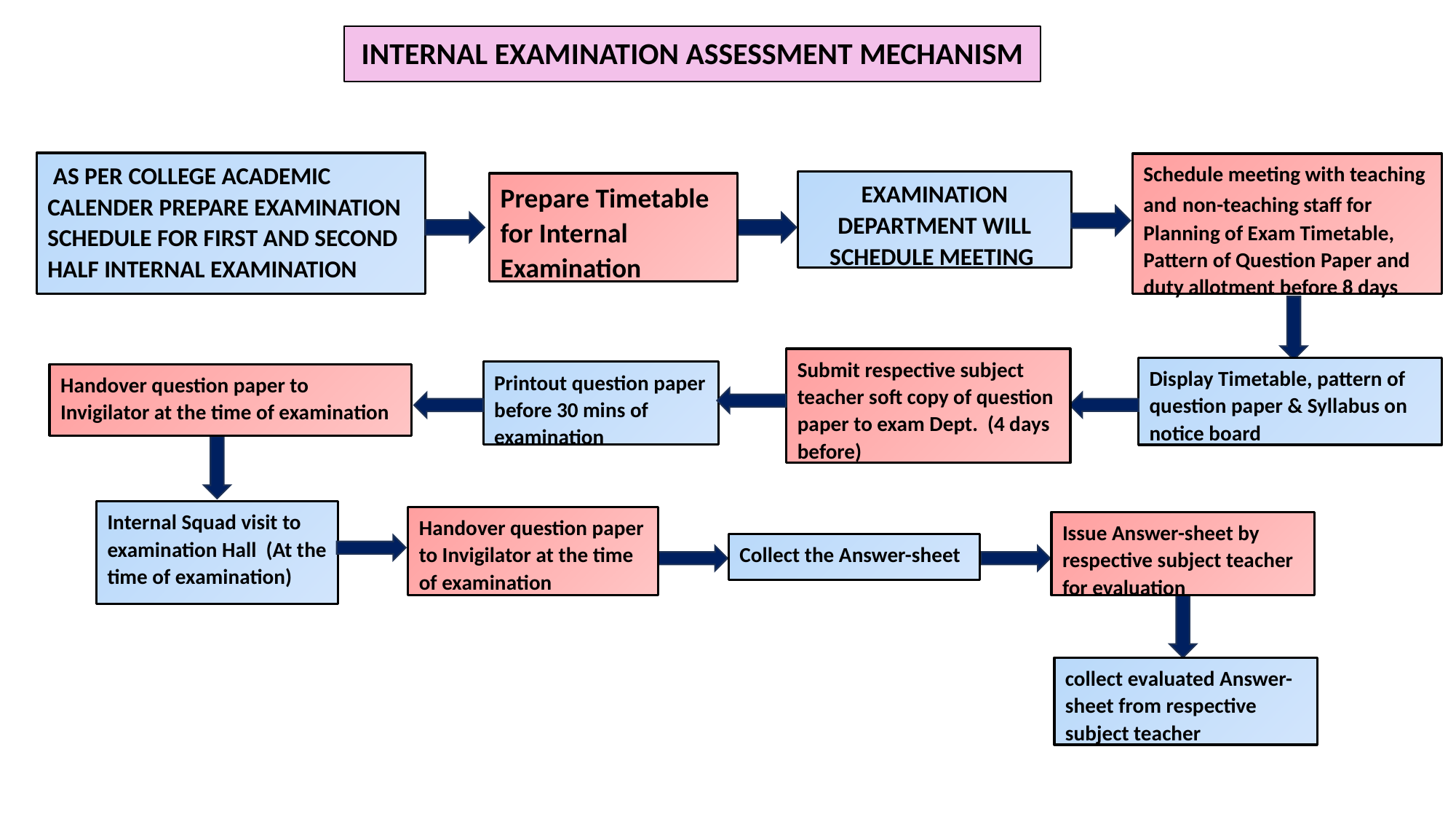

INTERNAL EXAMINATION ASSESSMENT MECHANISM
 AS PER COLLEGE ACADEMIC CALENDER PREPARE EXAMINATION SCHEDULE FOR FIRST AND SECOND HALF INTERNAL EXAMINATION
Schedule meeting with teaching and non-teaching staff for Planning of Exam Timetable, Pattern of Question Paper and duty allotment before 8 days
EXAMINATION DEPARTMENT WILL SCHEDULE MEETING
Prepare Timetable for Internal Examination

Submit respective subject teacher soft copy of question paper to exam Dept.  (4 days before)
Display Timetable, pattern of question paper & Syllabus on notice board
Printout question paper before 30 mins of examination
Handover question paper to Invigilator at the time of examination

Internal Squad visit to examination Hall  (At the time of examination)
Handover question paper to Invigilator at the time of examination
Issue Answer-sheet by respective subject teacher for evaluation

Collect the Answer-sheet

collect evaluated Answer-sheet from respective subject teacher